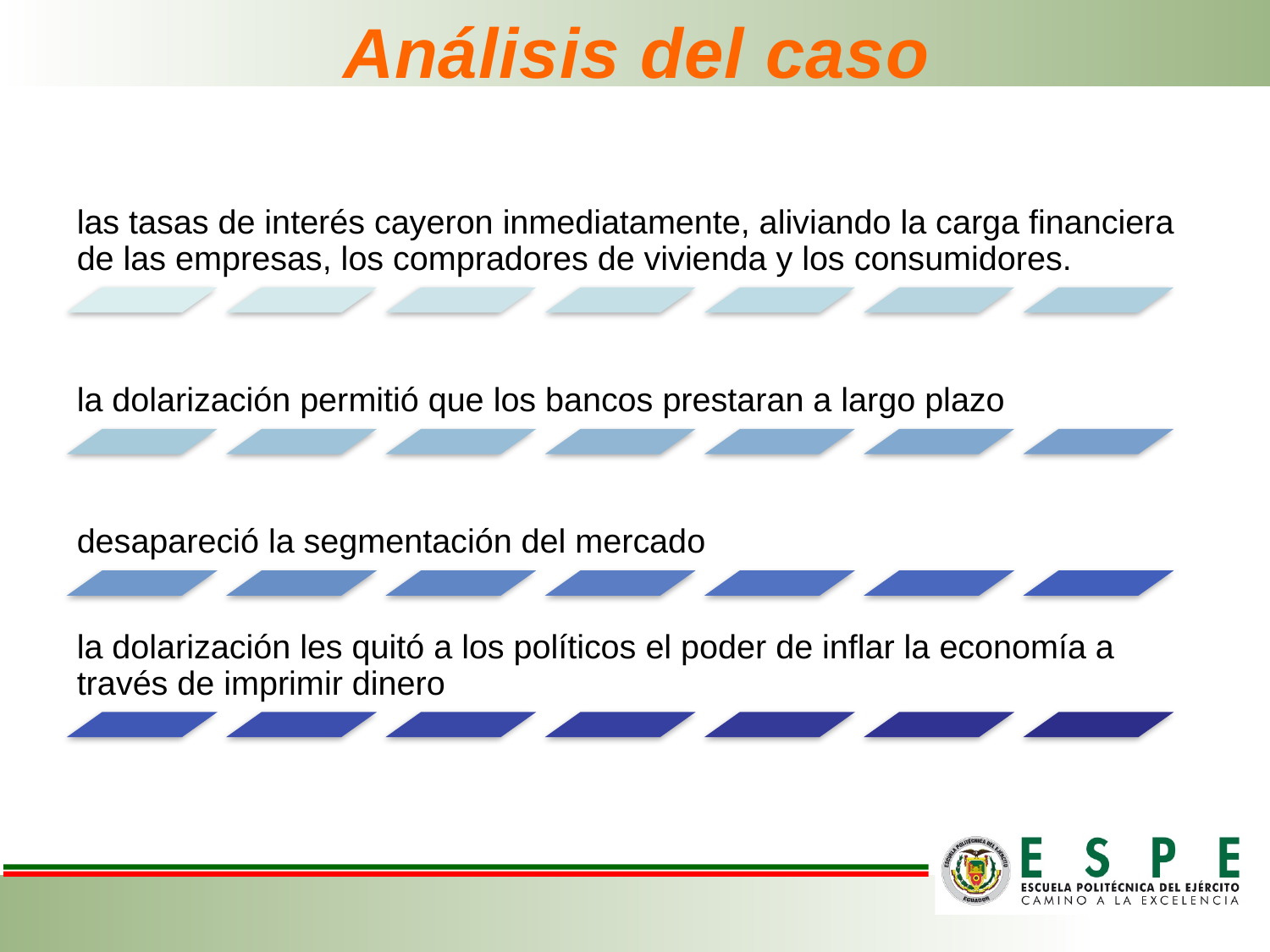

# Análisis del caso
las tasas de interés cayeron inmediatamente, aliviando la carga financiera de las empresas, los compradores de vivienda y los consumidores.
la dolarización permitió que los bancos prestaran a largo plazo
desapareció la segmentación del mercado
la dolarización les quitó a los políticos el poder de inflar la economía a través de imprimir dinero